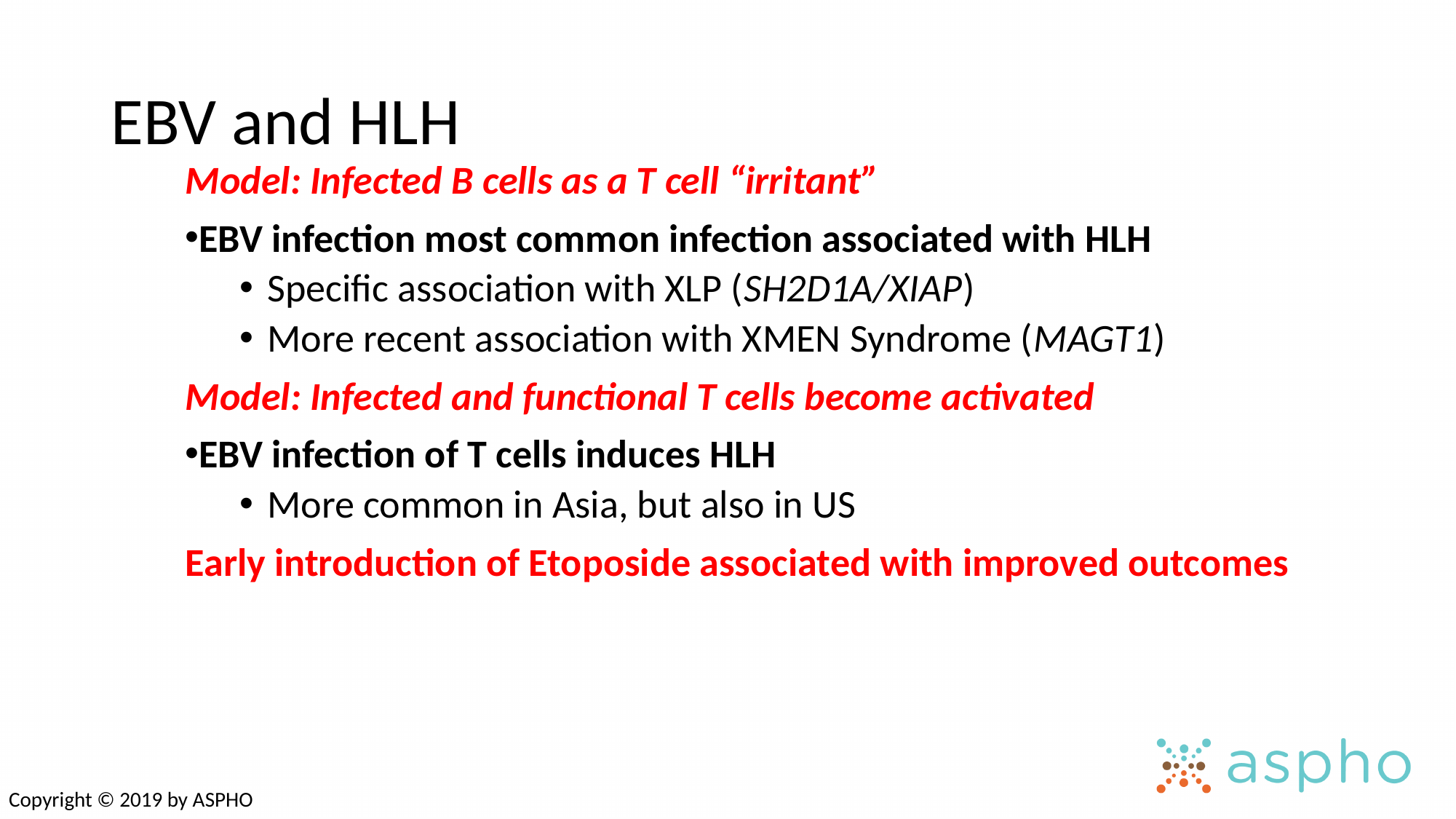

# EBV and HLH
Model: Infected B cells as a T cell “irritant”
EBV infection most common infection associated with HLH
Specific association with XLP (SH2D1A/XIAP)
More recent association with XMEN Syndrome (MAGT1)
Model: Infected and functional T cells become activated
EBV infection of T cells induces HLH
More common in Asia, but also in US
Early introduction of Etoposide associated with improved outcomes
Copyright © 2019 by ASPHO